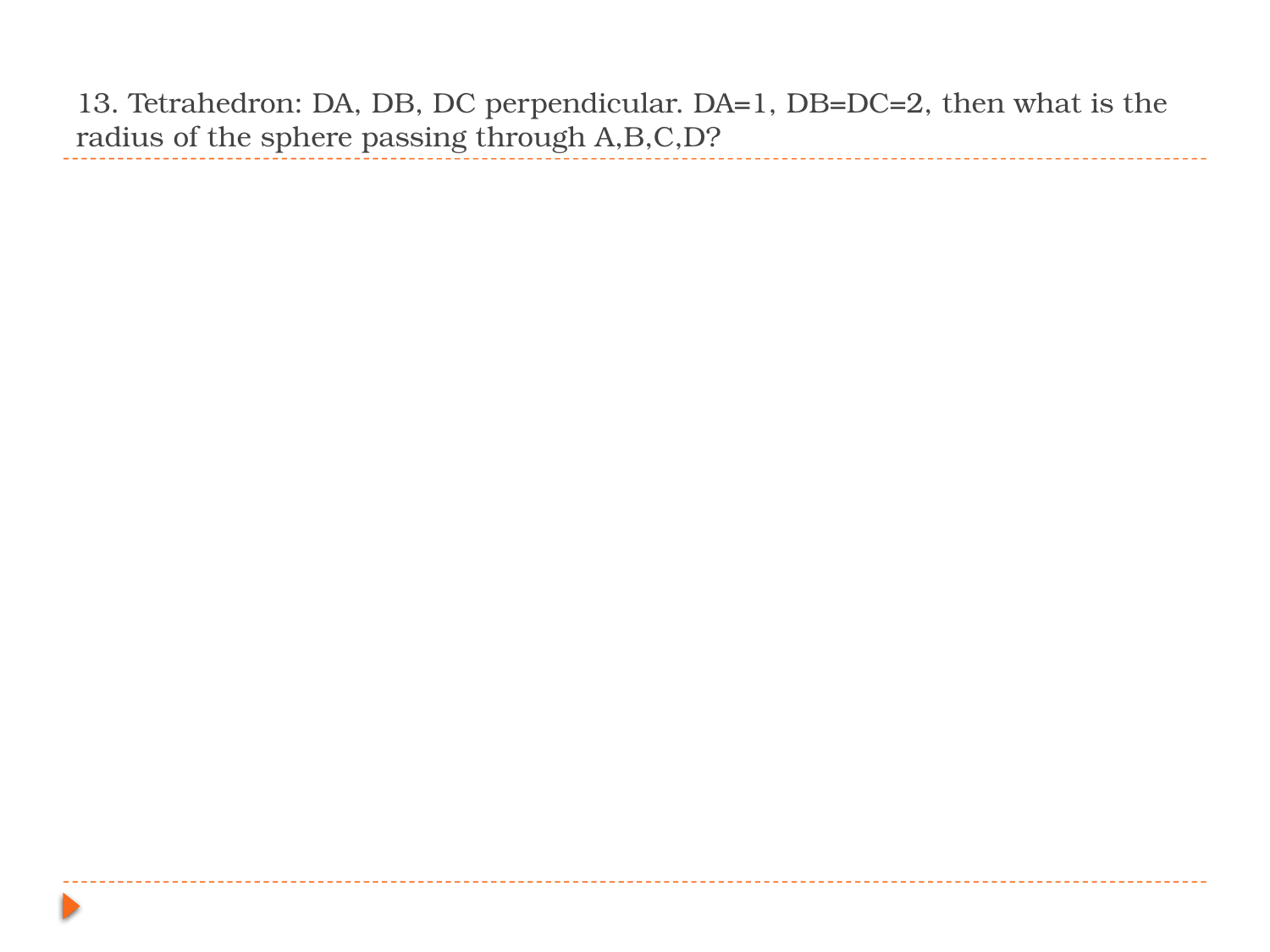

# 13. Tetrahedron: DA, DB, DC perpendicular. DA=1, DB=DC=2, then what is the radius of the sphere passing through A,B,C,D?